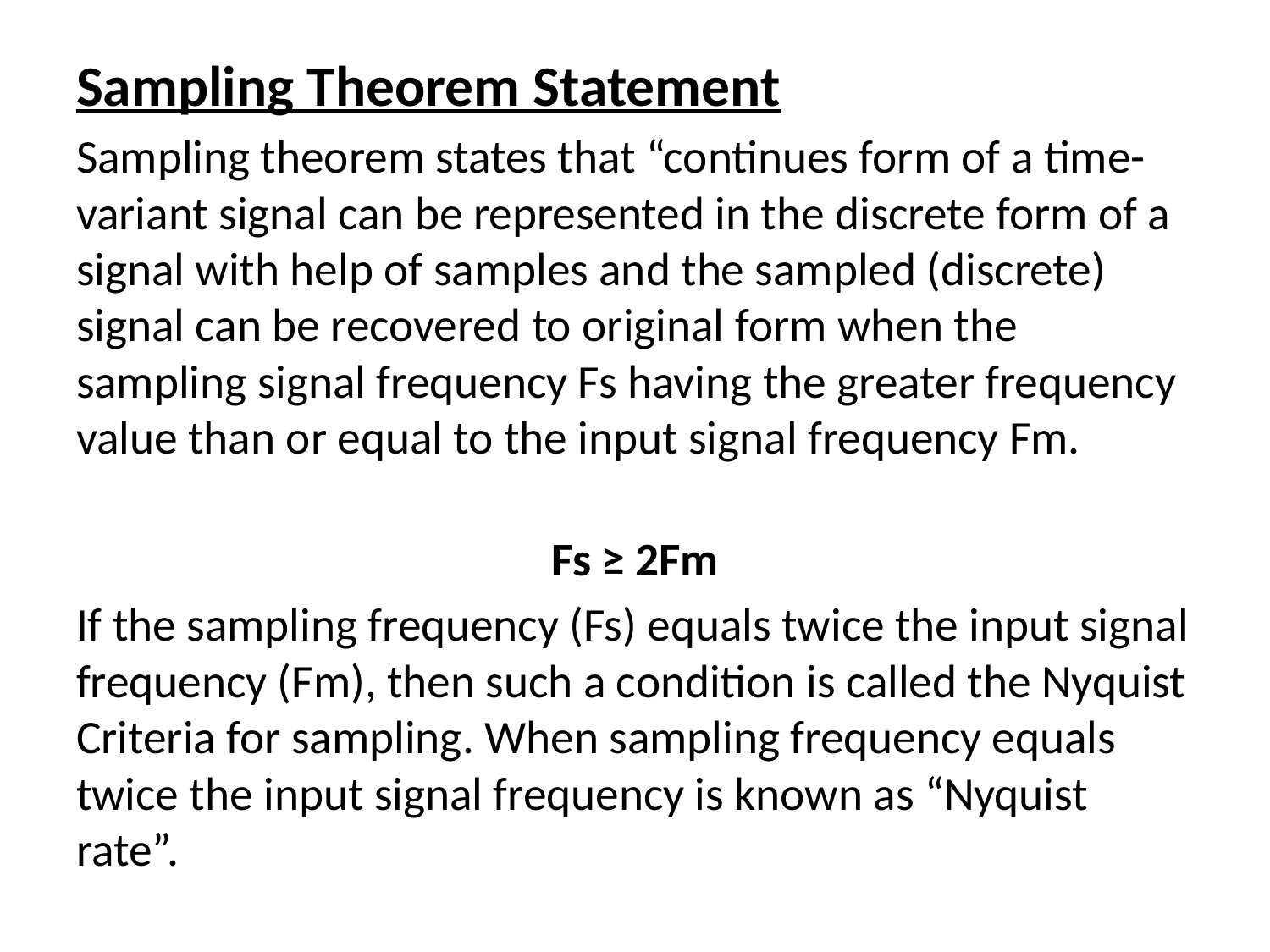

#
Sampling Theorem Statement
Sampling theorem states that “continues form of a time-variant signal can be represented in the discrete form of a signal with help of samples and the sampled (discrete) signal can be recovered to original form when the sampling signal frequency Fs having the greater frequency value than or equal to the input signal frequency Fm.
Fs ≥ 2Fm
If the sampling frequency (Fs) equals twice the input signal frequency (Fm), then such a condition is called the Nyquist Criteria for sampling. When sampling frequency equals twice the input signal frequency is known as “Nyquist rate”.